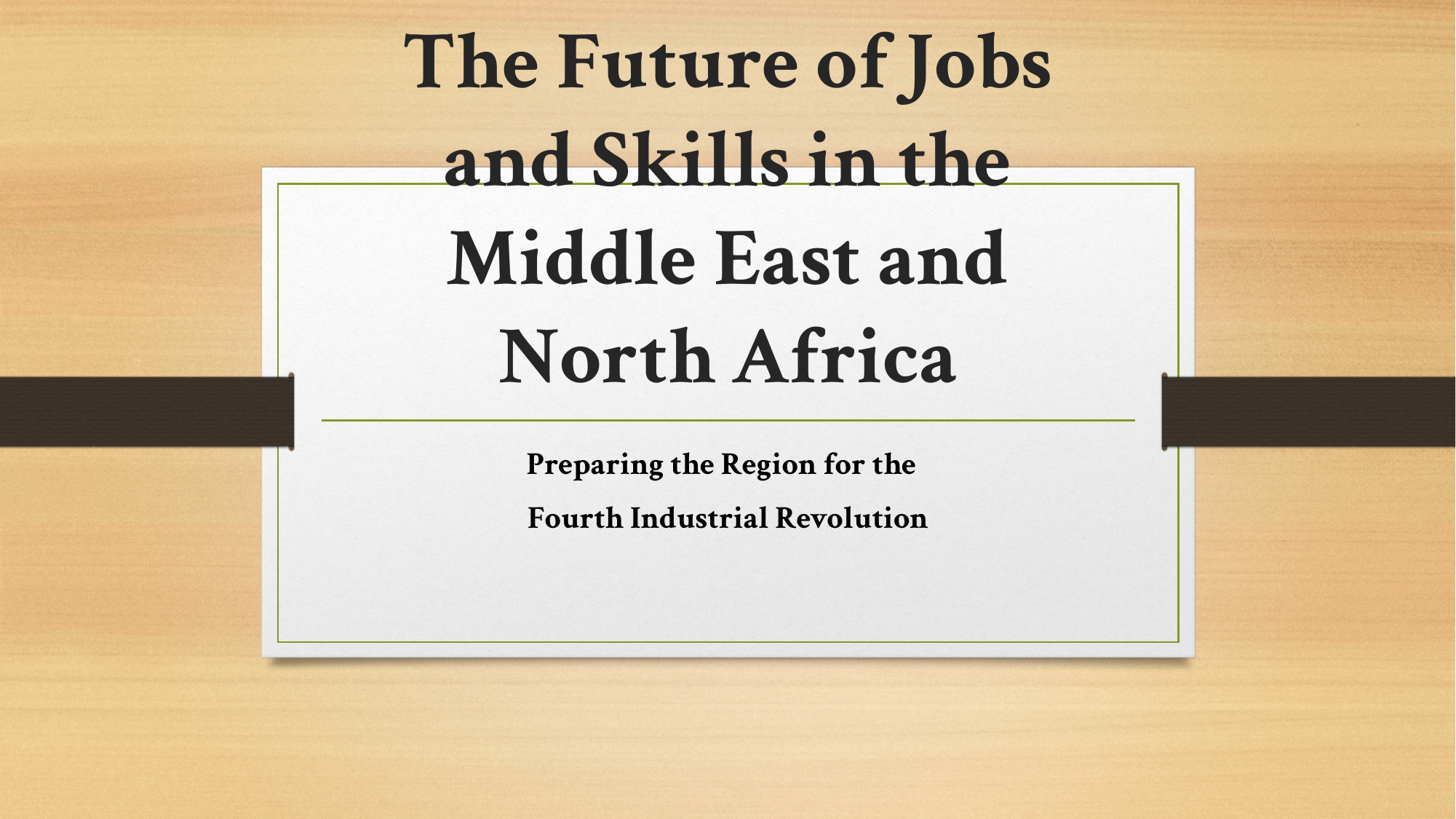

# The Future of Jobs and Skills in the Middle East and North Africa
Preparing the Region for the
Fourth Industrial Revolution